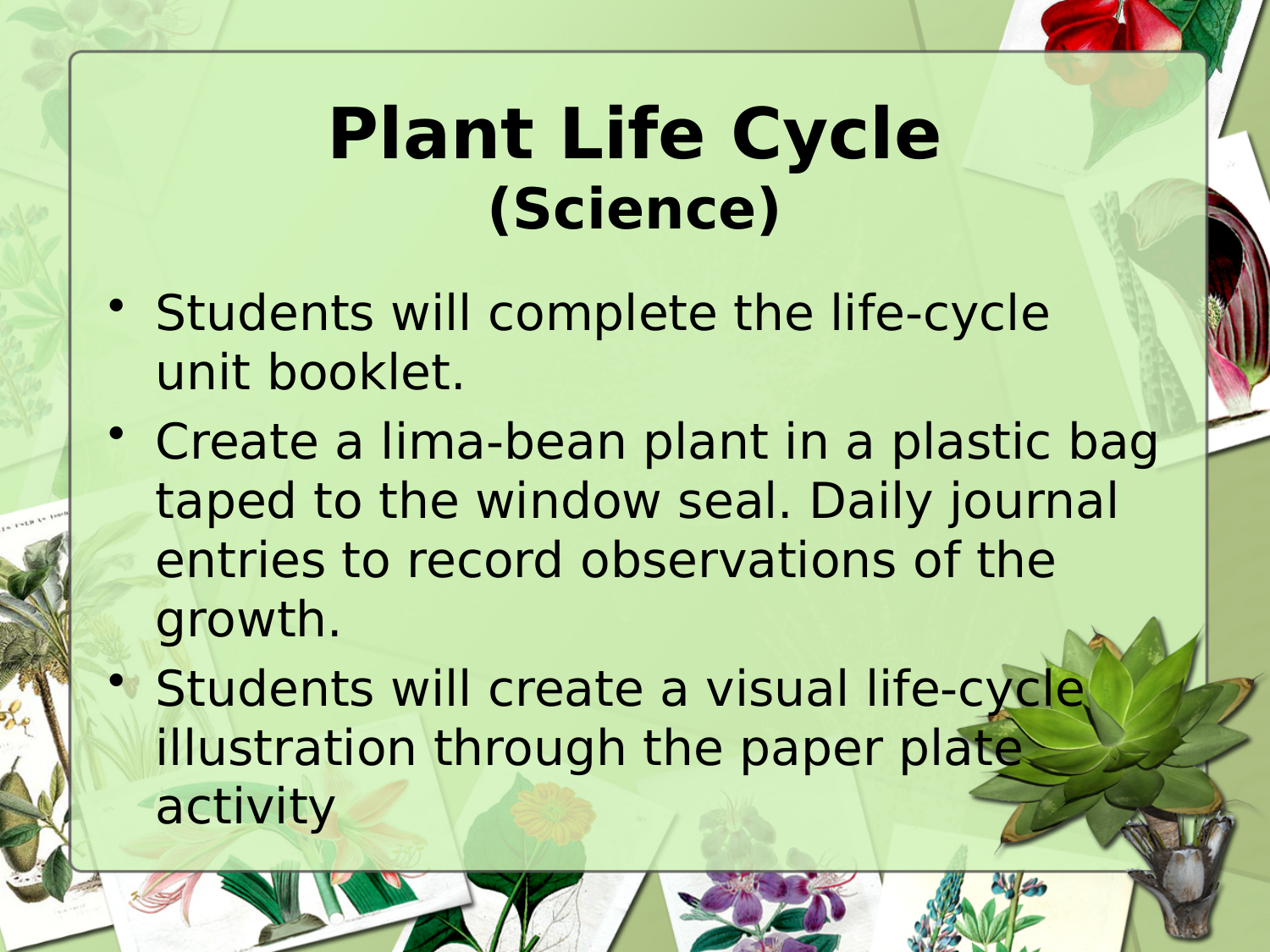

# Plant Life Cycle (Science)
Students will complete the life-cycle unit booklet.
Create a lima-bean plant in a plastic bag taped to the window seal. Daily journal entries to record observations of the growth.
Students will create a visual life-cycle illustration through the paper plate activity